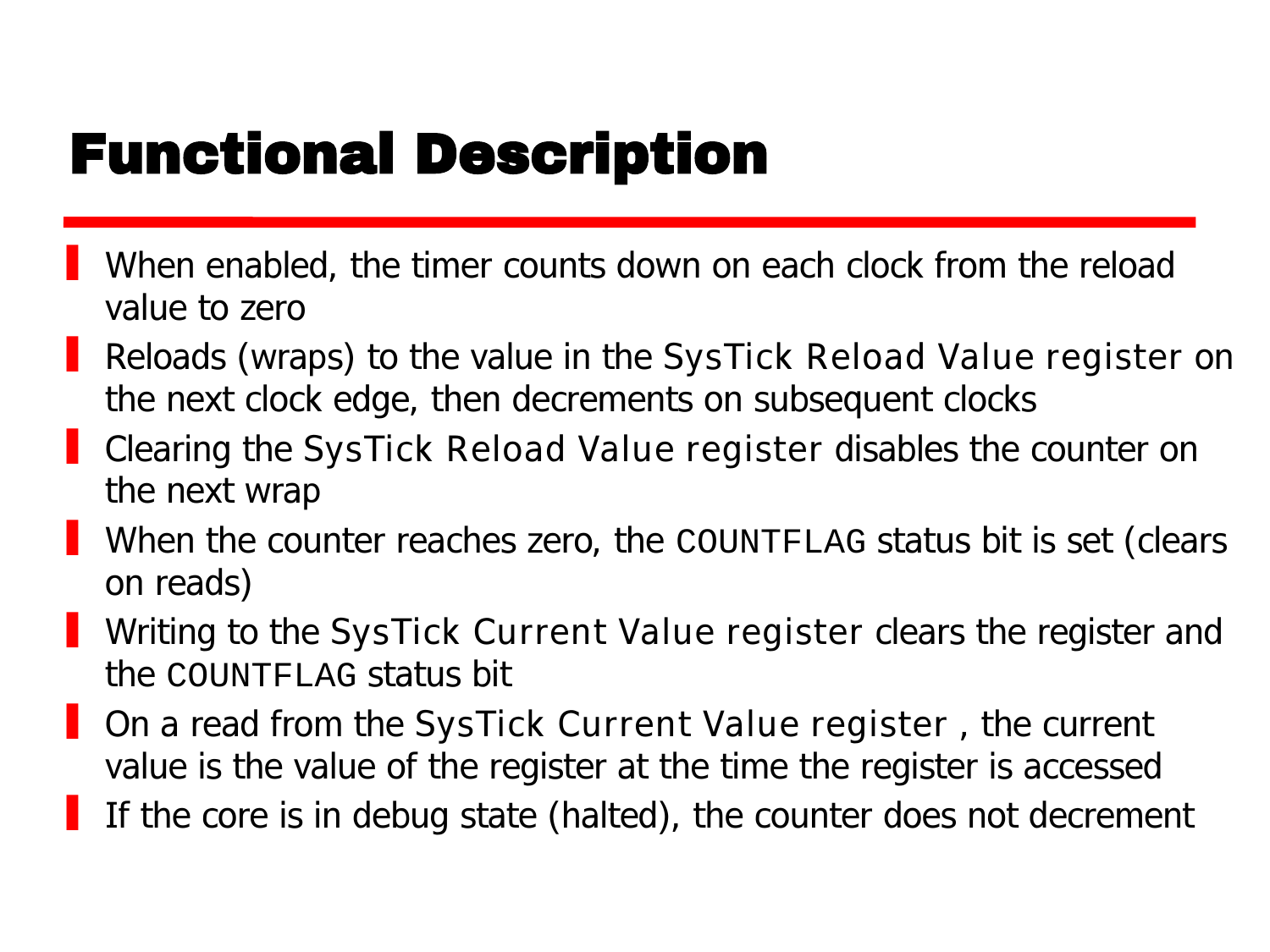

# Functional Description
When enabled, the timer counts down on each clock from the reload value to zero
Reloads (wraps) to the value in the SysTick Reload Value register on the next clock edge, then decrements on subsequent clocks
Clearing the SysTick Reload Value register disables the counter on the next wrap
When the counter reaches zero, the COUNTFLAG status bit is set (clears on reads)
Writing to the SysTick Current Value register clears the register and the COUNTFLAG status bit
On a read from the SysTick Current Value register , the current value is the value of the register at the time the register is accessed
If the core is in debug state (halted), the counter does not decrement